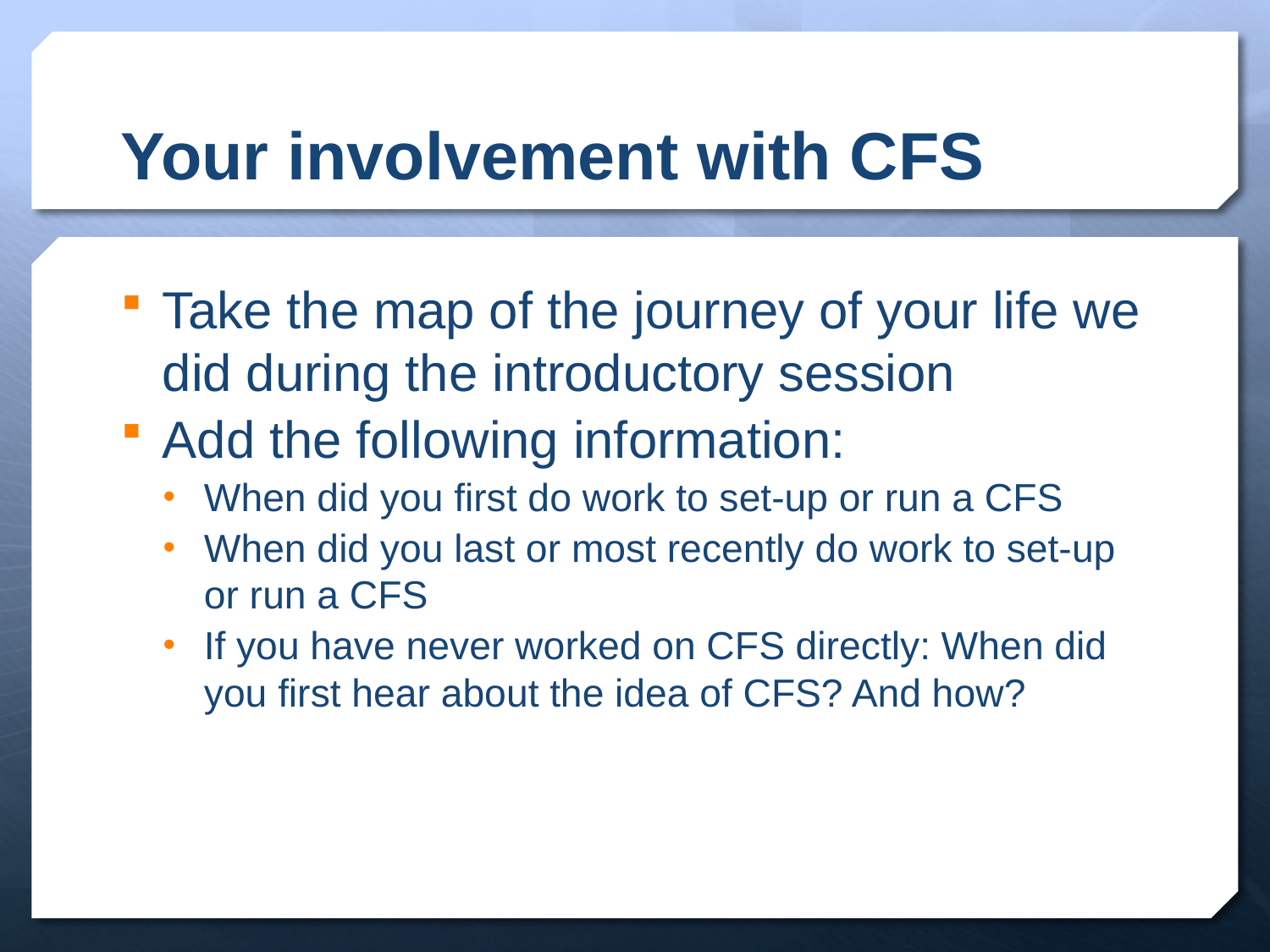

# Your involvement with CFS
Take the map of the journey of your life we did during the introductory session
Add the following information:
When did you first do work to set-up or run a CFS
When did you last or most recently do work to set-up or run a CFS
If you have never worked on CFS directly: When did you first hear about the idea of CFS? And how?